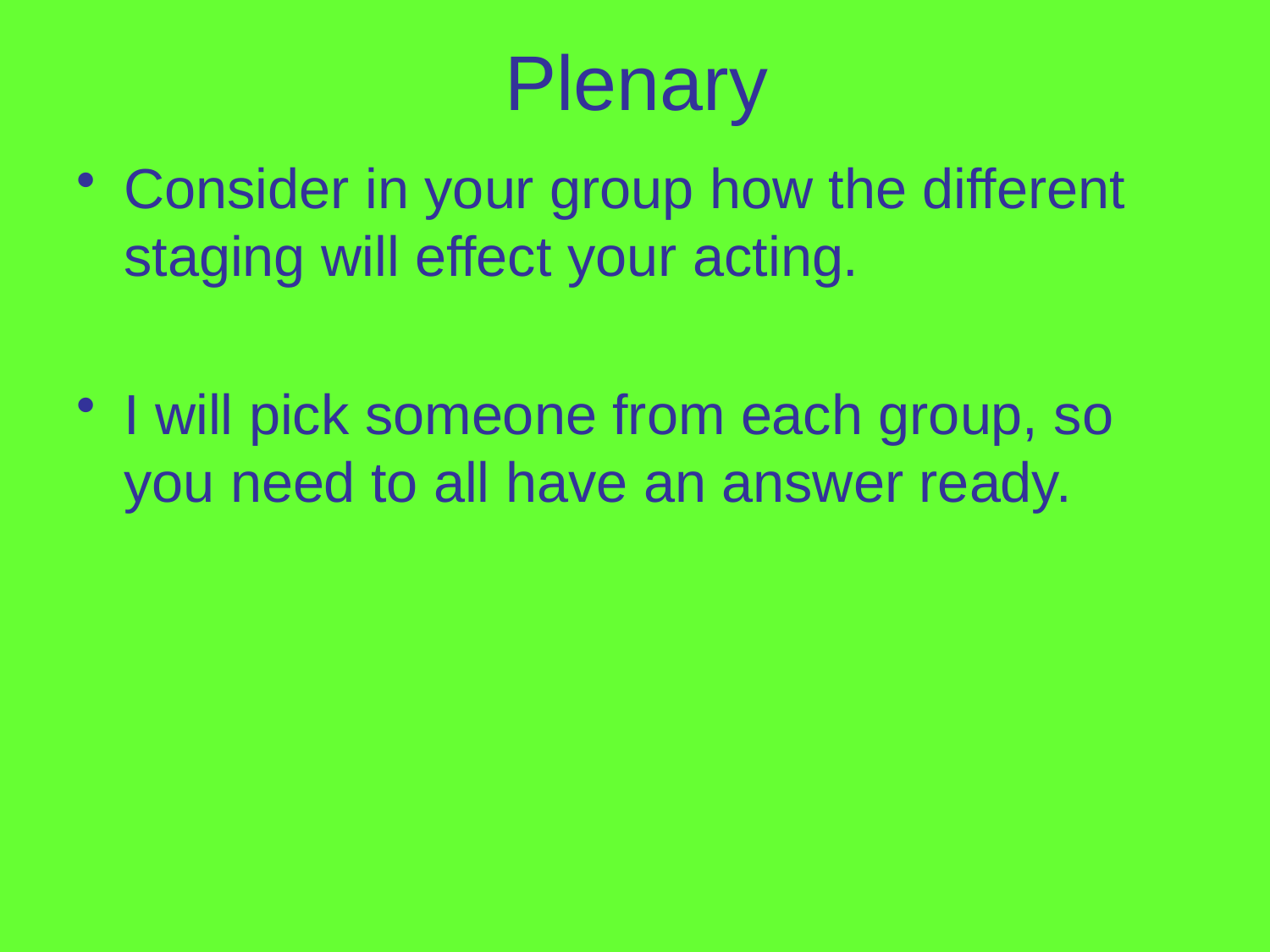

# Plenary
Consider in your group how the different staging will effect your acting.

I will pick someone from each group, so you need to all have an answer ready.